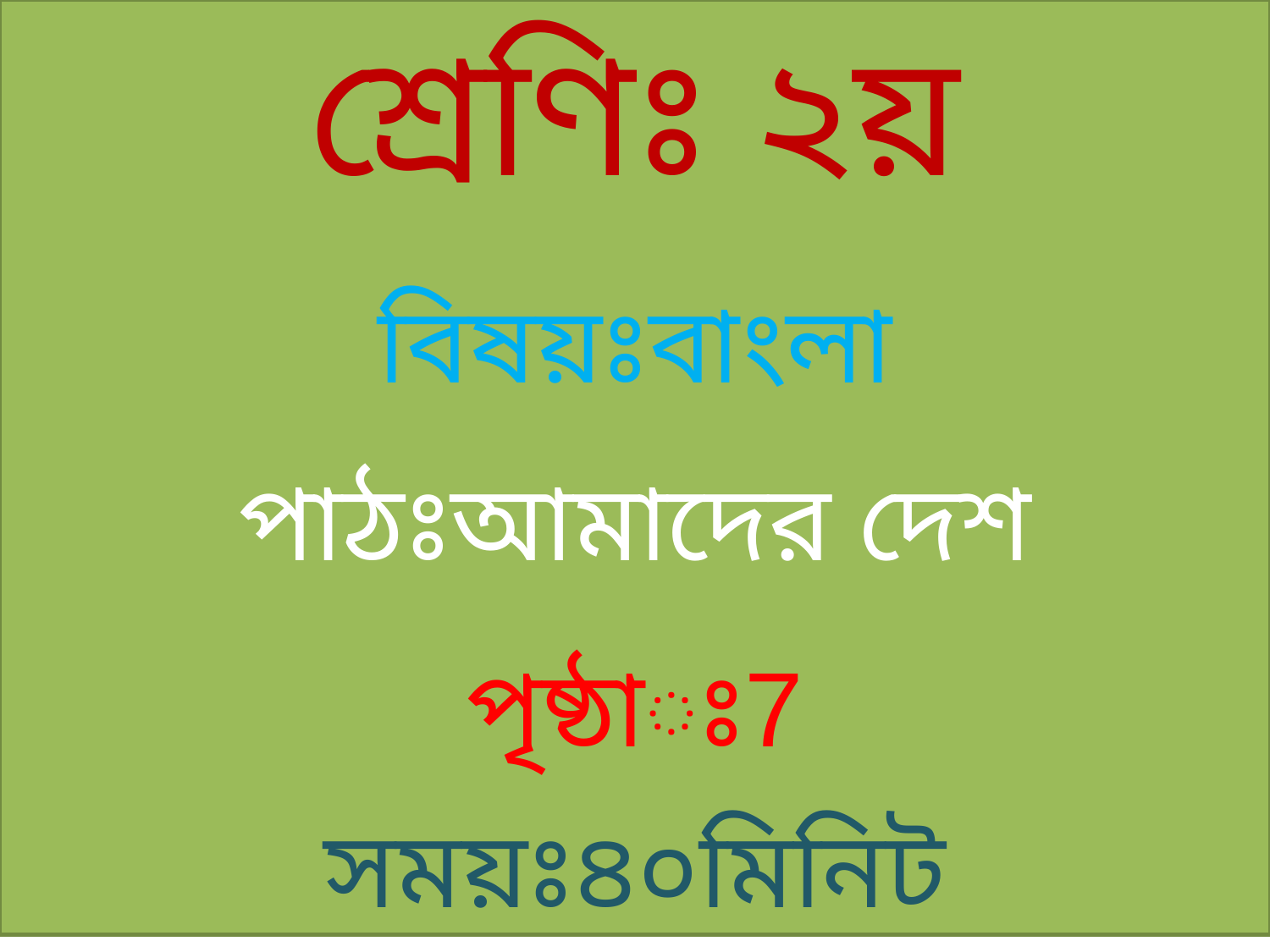

শ্রেণিঃ ২য়

বিষয়ঃবাংলা

পাঠঃআমাদের দেশ

পৃষ্ঠাঃ7

সময়ঃ৪০মিনিট